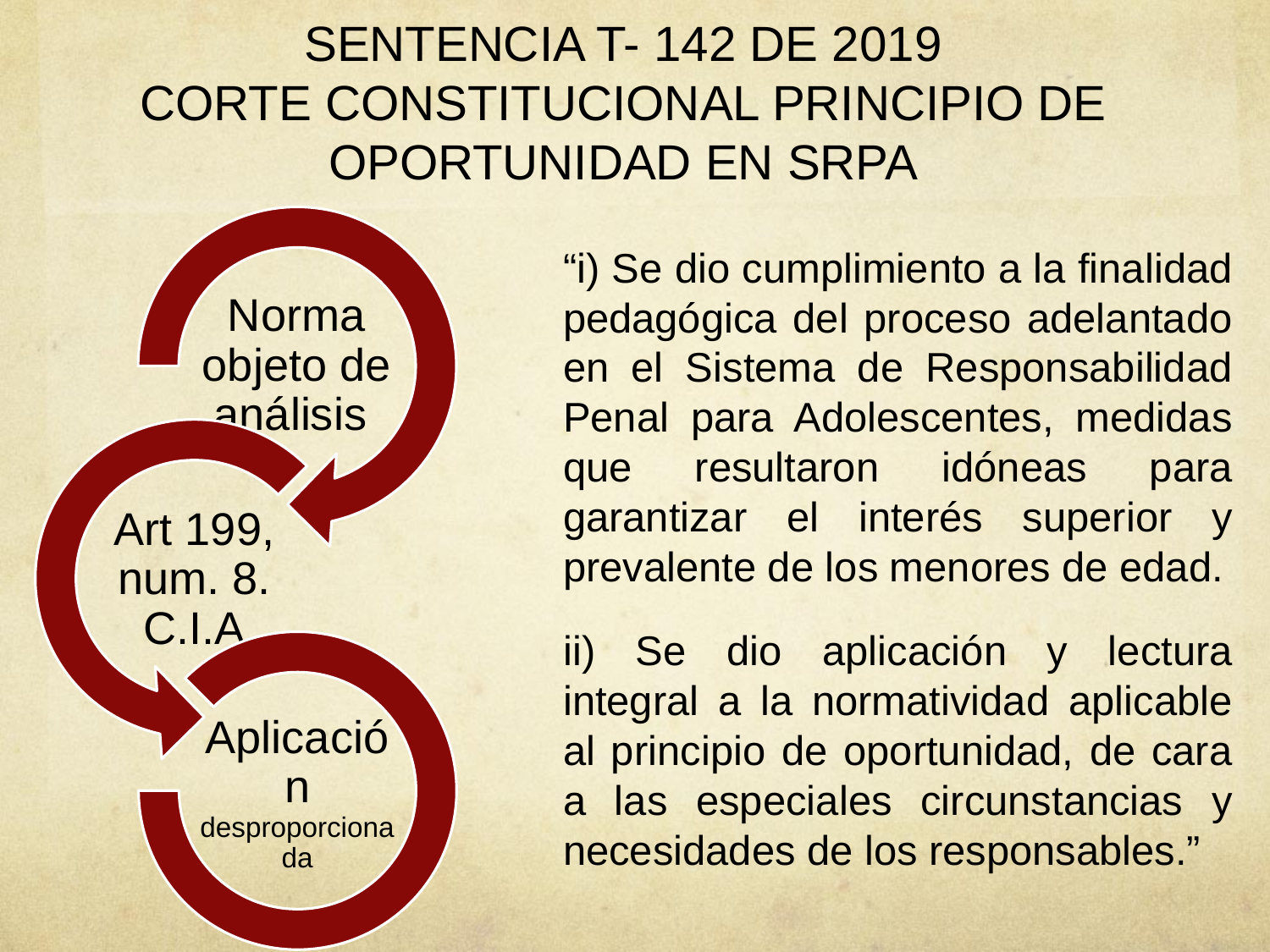

# SENTENCIA T- 142 DE 2019 CORTE CONSTITUCIONAL PRINCIPIO DE OPORTUNIDAD EN SRPA
Norma objeto de análisis
Art 199, num. 8. C.I.A
Aplicación desproporcionada
“i) Se dio cumplimiento a la finalidad pedagógica del proceso adelantado en el Sistema de Responsabilidad Penal para Adolescentes, medidas que resultaron idóneas para garantizar el interés superior y prevalente de los menores de edad.
ii) Se dio aplicación y lectura integral a la normatividad aplicable al principio de oportunidad, de cara a las especiales circunstancias y necesidades de los responsables.”